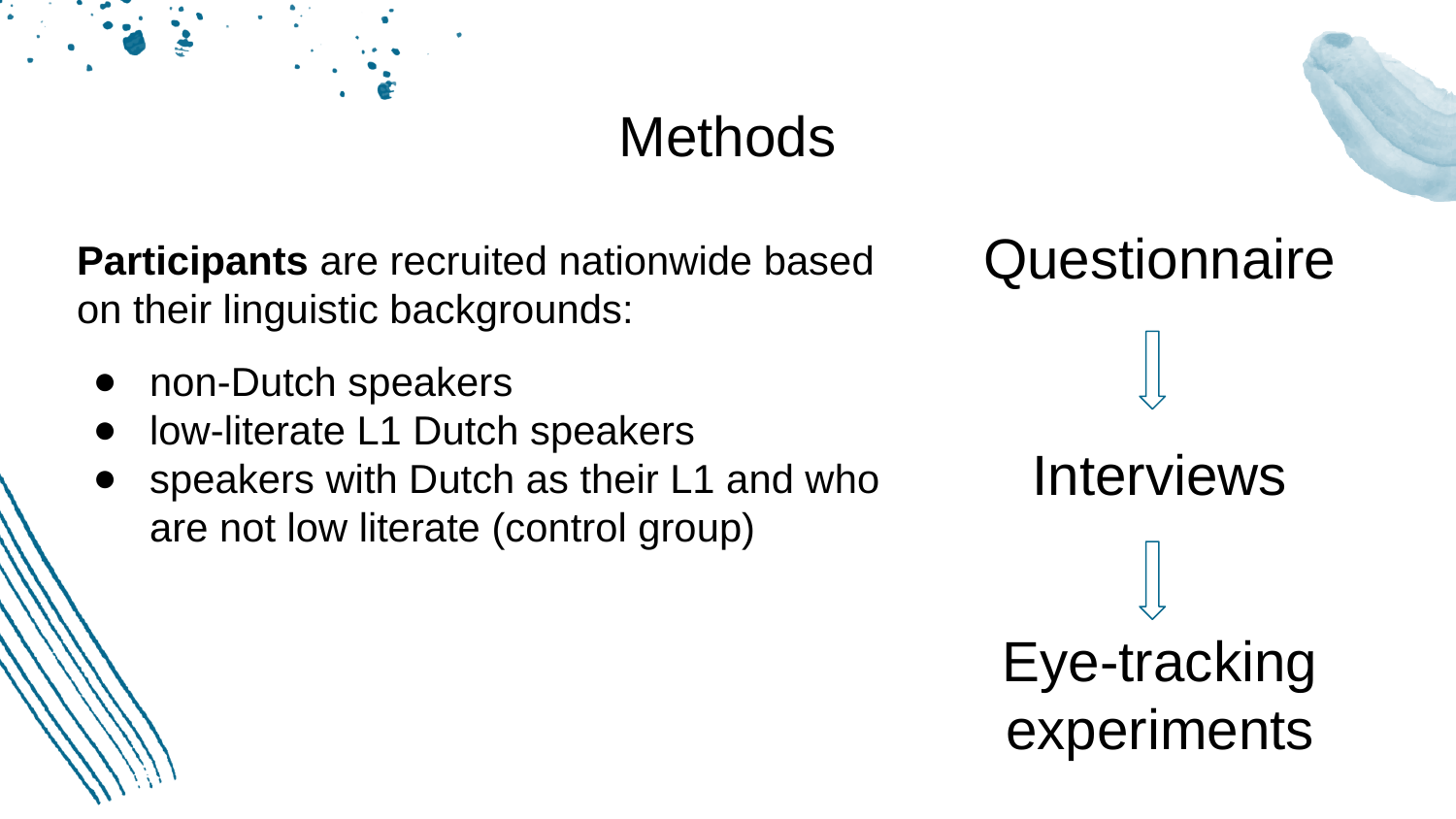

# Methods
Questionnaire
Participants are recruited nationwide based on their linguistic backgrounds:
non-Dutch speakers
low-literate L1 Dutch speakers
speakers with Dutch as their L1 and who are not low literate (control group)

Interviews

Eye-tracking experiments